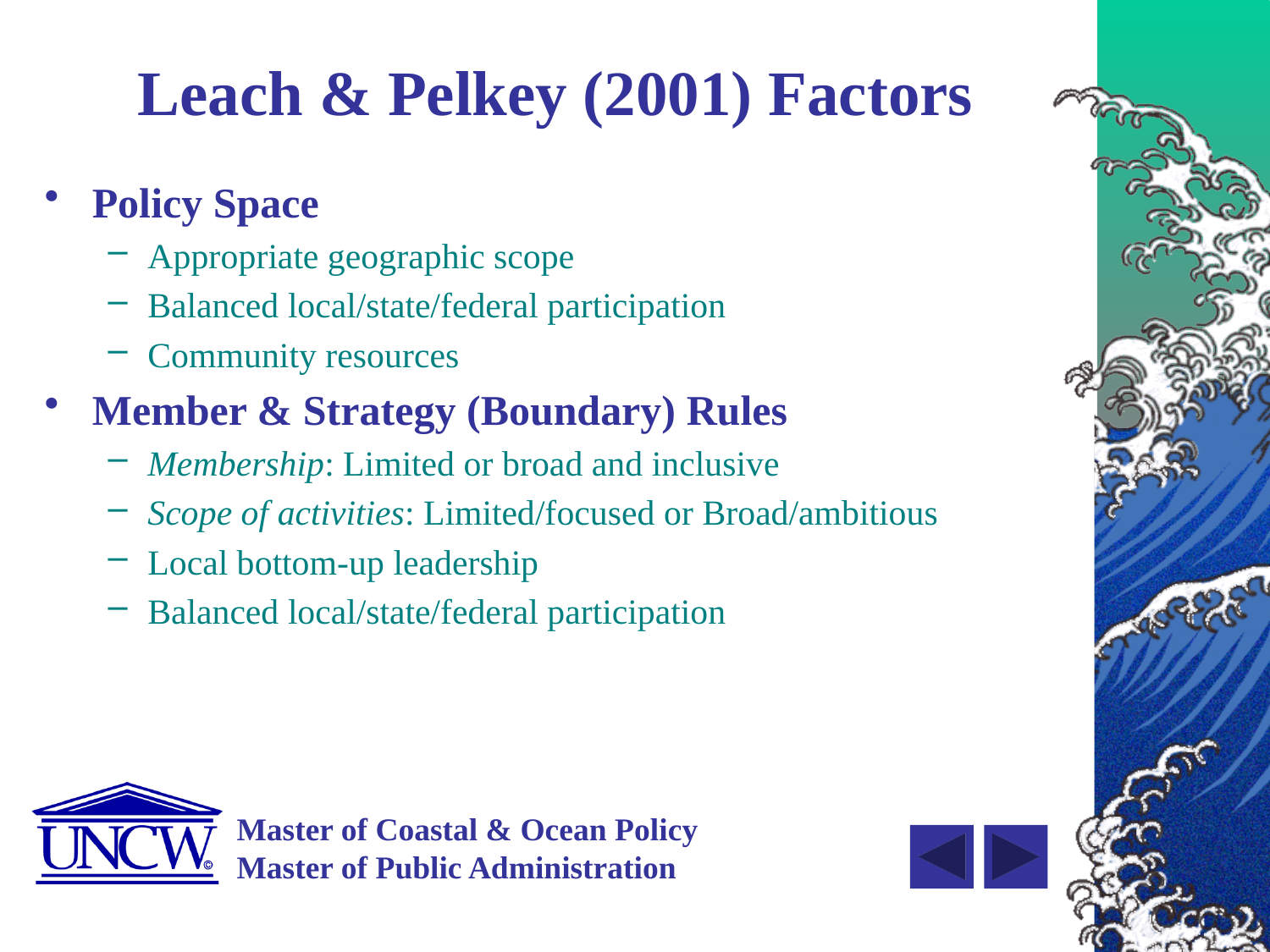

# Leach & Pelkey (2001) Factors
Policy Space
Appropriate geographic scope
Balanced local/state/federal participation
Community resources
Member & Strategy (Boundary) Rules
Membership: Limited or broad and inclusive
Scope of activities: Limited/focused or Broad/ambitious
Local bottom-up leadership
Balanced local/state/federal participation